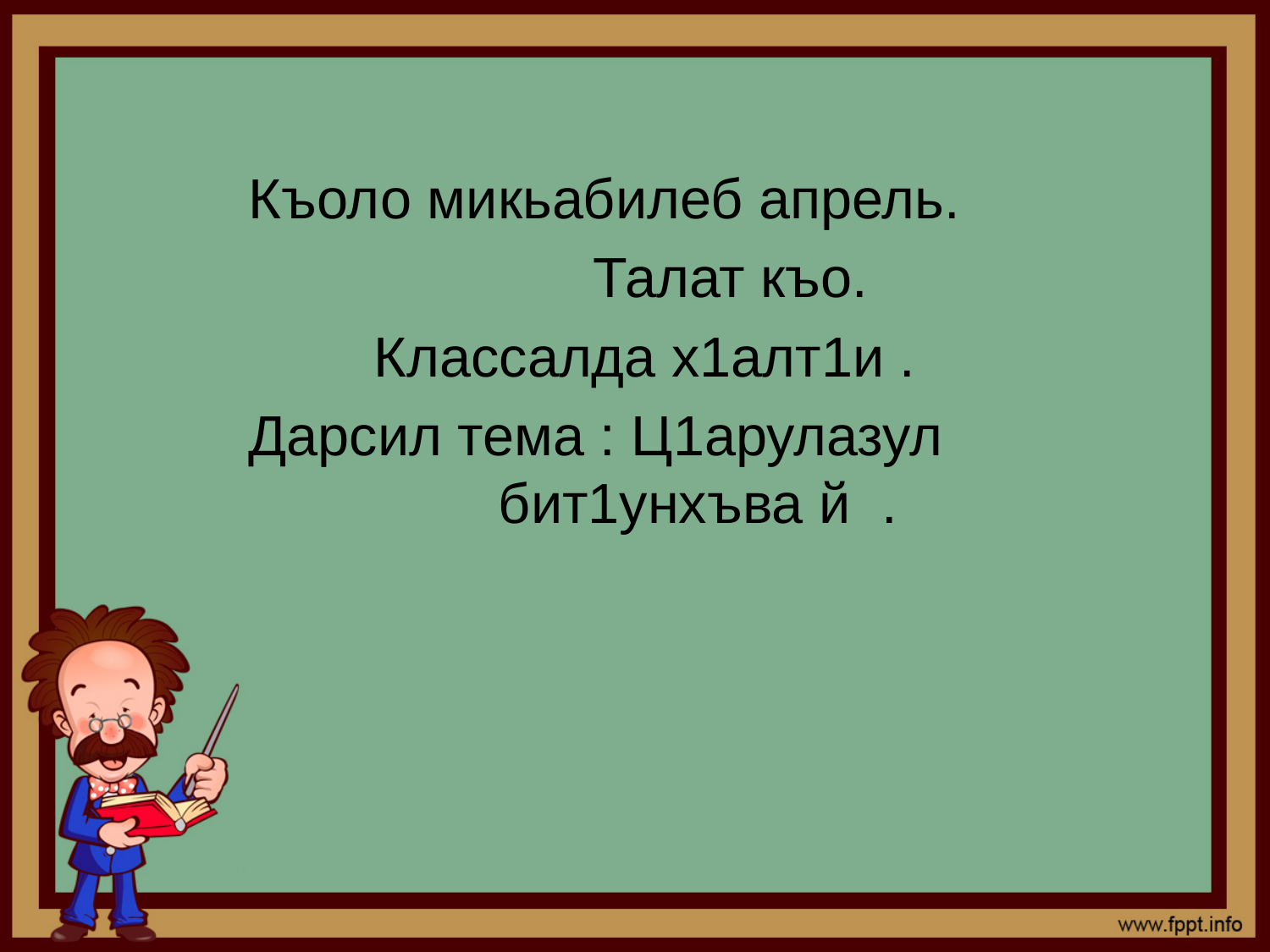

Къоло микьабилеб апрель.
                                 Талат къо.
                   Классалда х1алт1и .
           Дарсил тема : Ц1арулазул                                        бит1унхъва й  .